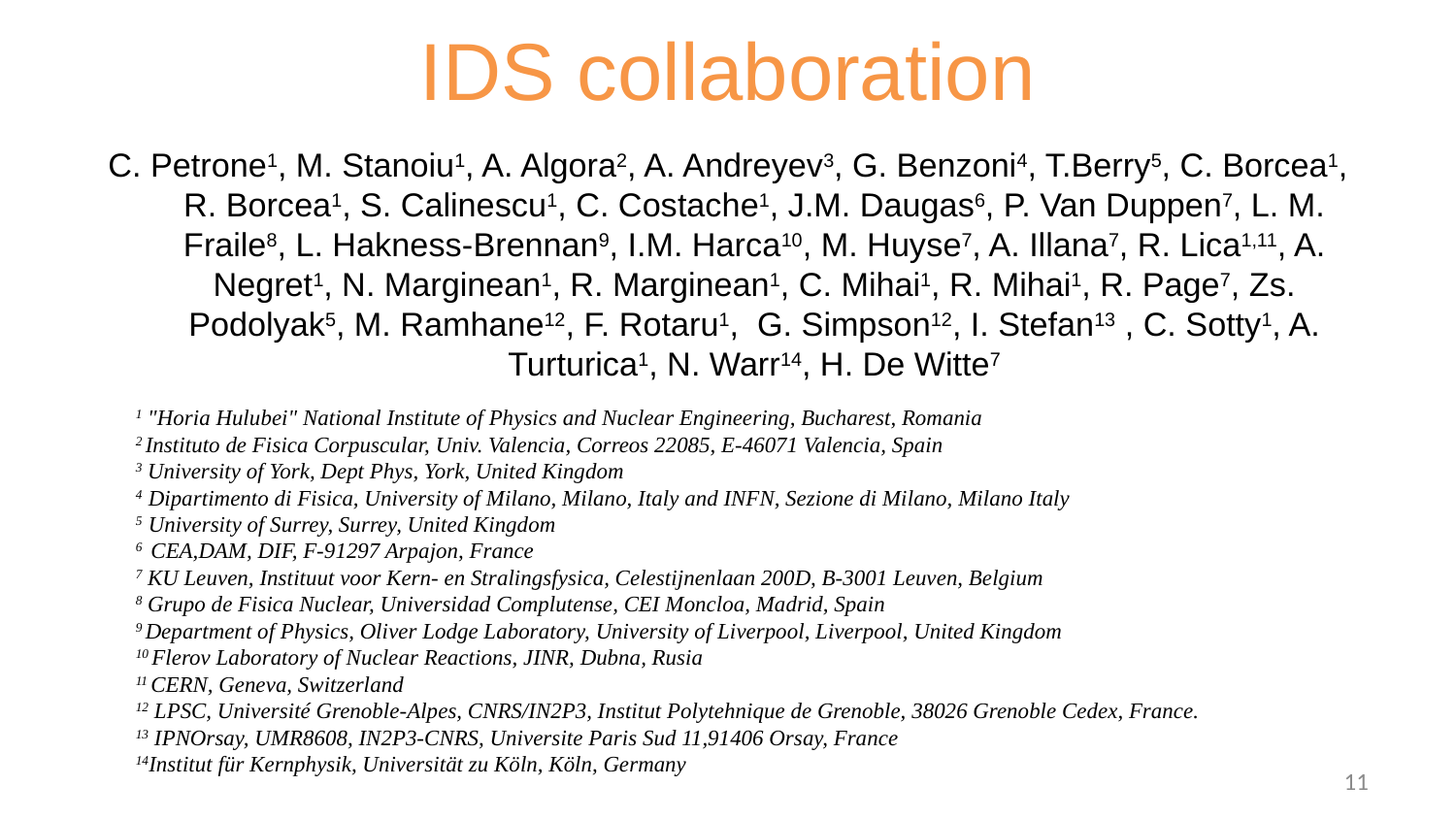

# IDS collaboration
C. Petrone1, M. Stanoiu1, A. Algora2, A. Andreyev3, G. Benzoni4, T.Berry5, C. Borcea1, R. Borcea1, S. Calinescu1, C. Costache1, J.M. Daugas6, P. Van Duppen7, L. M. Fraile8, L. Hakness-Brennan9, I.M. Harca10, M. Huyse7, A. Illana7, R. Lica1,11, A. Negret1, N. Marginean1, R. Marginean1, C. Mihai1, R. Mihai1, R. Page7, Zs. Podolyak5, M. Ramhane12, F. Rotaru1,  G. Simpson12, I. Stefan13 , C. Sotty1, A. Turturica1, N. Warr14, H. De Witte7

1 "Horia Hulubei" National Institute of Physics and Nuclear Engineering, Bucharest, Romania
2 Instituto de Fisica Corpuscular, Univ. Valencia, Correos 22085, E-46071 Valencia, Spain
3 University of York, Dept Phys, York, United Kingdom
4  Dipartimento di Fisica, University of Milano, Milano, Italy and INFN, Sezione di Milano, Milano Italy
5  University of Surrey, Surrey, United Kingdom
6  CEA,DAM, DIF, F-91297 Arpajon, France
7 KU Leuven, Instituut voor Kern- en Stralingsfysica, Celestijnenlaan 200D, B-3001 Leuven, Belgium
8 Grupo de Fisica Nuclear, Universidad Complutense, CEI Moncloa, Madrid, Spain
9 Department of Physics, Oliver Lodge Laboratory, University of Liverpool, Liverpool, United Kingdom
10 Flerov Laboratory of Nuclear Reactions, JINR, Dubna, Rusia
11 CERN, Geneva, Switzerland
12 LPSC, Université Grenoble-Alpes, CNRS/IN2P3, Institut Polytehnique de Grenoble, 38026 Grenoble Cedex, France.
13 IPNOrsay, UMR8608, IN2P3-CNRS, Universite Paris Sud 11,91406 Orsay, France
14Institut für Kernphysik, Universität zu Köln, Köln, Germany

11